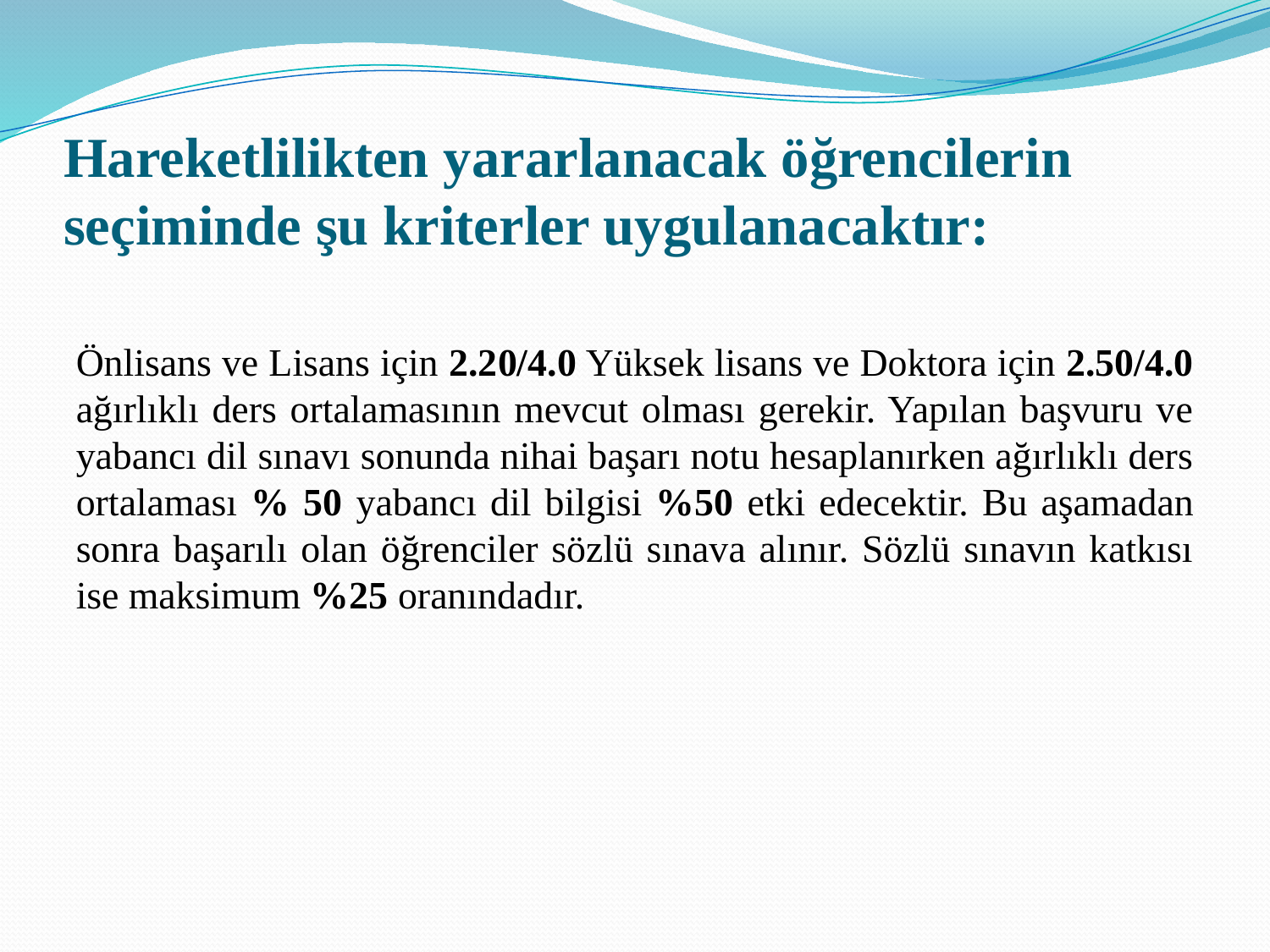

# Hareketlilikten yararlanacak öğrencilerin seçiminde şu kriterler uygulanacaktır:

Önlisans ve Lisans için 2.20/4.0 Yüksek lisans ve Doktora için 2.50/4.0 ağırlıklı ders ortalamasının mevcut olması gerekir. Yapılan başvuru ve yabancı dil sınavı sonunda nihai başarı notu hesaplanırken ağırlıklı ders ortalaması % 50 yabancı dil bilgisi %50 etki edecektir. Bu aşamadan sonra başarılı olan öğrenciler sözlü sınava alınır. Sözlü sınavın katkısı ise maksimum %25 oranındadır.